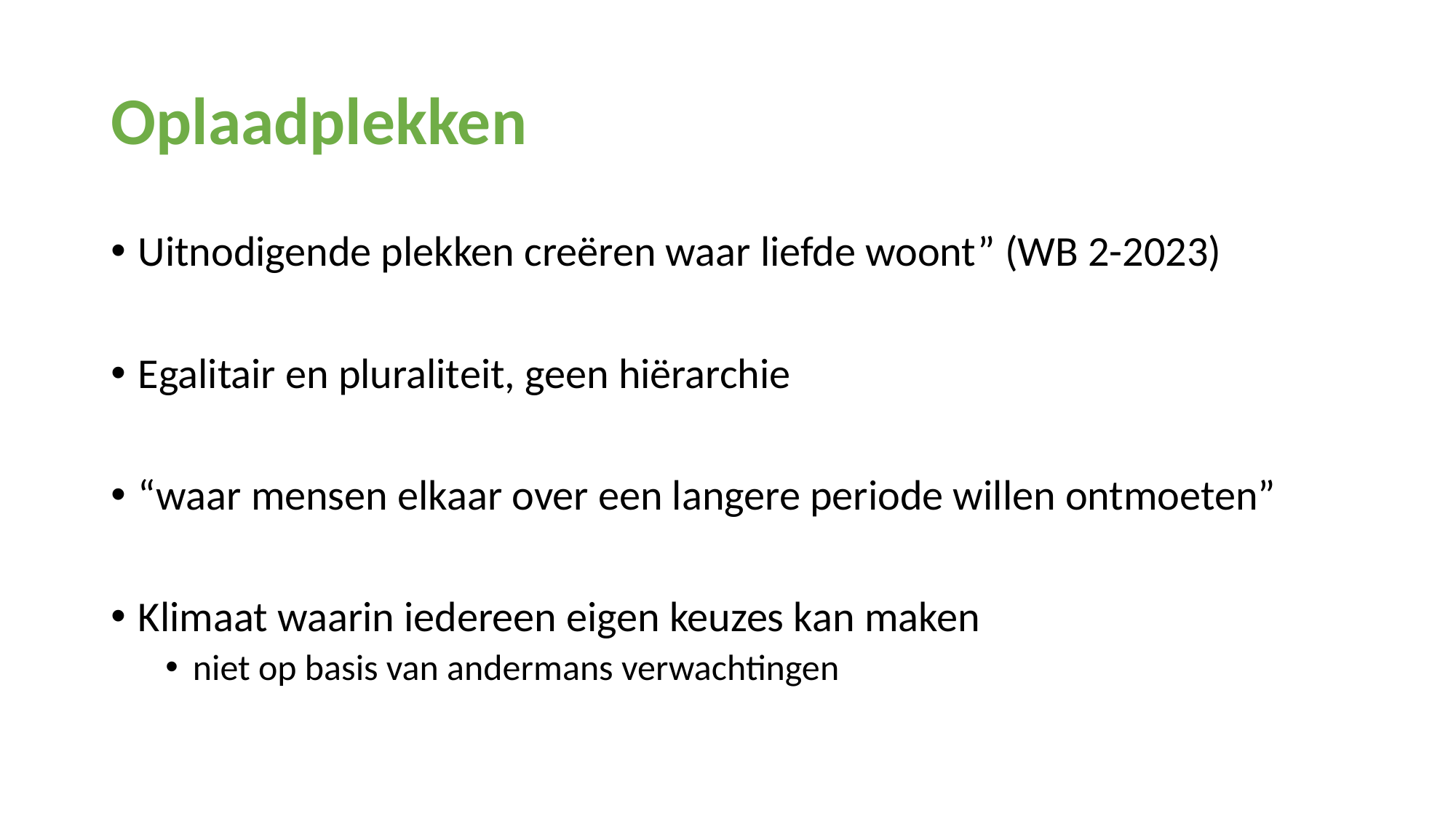

# Oplaadplekken
Uitnodigende plekken creëren waar liefde woont” (WB 2-2023)

Egalitair en pluraliteit, geen hiërarchie

“waar mensen elkaar over een langere periode willen ontmoeten”

Klimaat waarin iedereen eigen keuzes kan maken
niet op basis van andermans verwachtingen